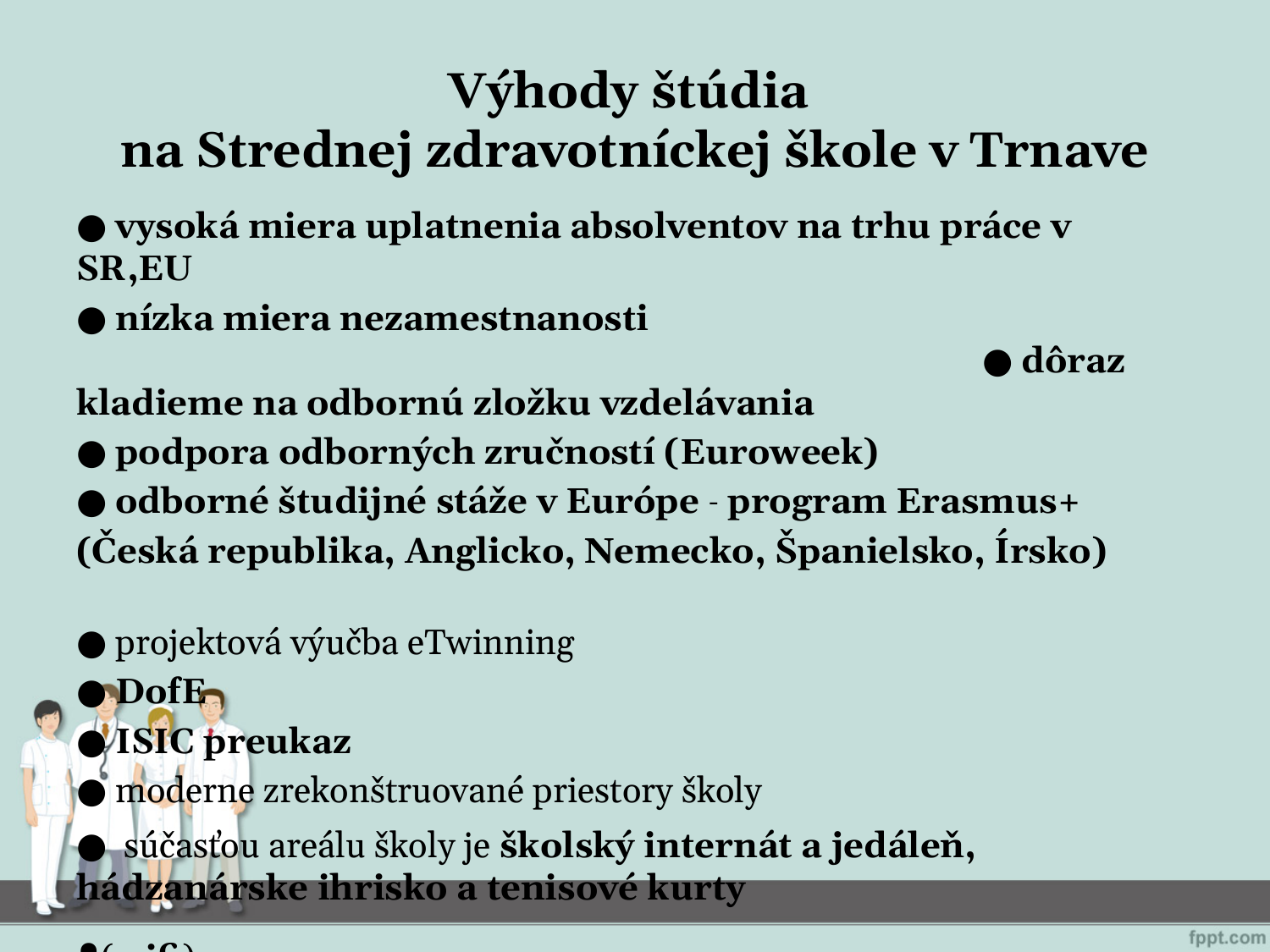

# Výhody štúdia na Strednej zdravotníckej škole v Trnave
● vysoká miera uplatnenia absolventov na trhu práce v SR,EU
● nízka miera nezamestnanosti                                                                                                                                                                            ● dôraz kladieme na odbornú zložku vzdelávania
● podpora odborných zručností (Euroweek)
● odborné študijné stáže v Európe ˗ program Erasmus+
(Česká republika, Anglicko, Nemecko, Španielsko, Írsko)
● projektová výučba eTwinning
● DofE
● ISIC preukaz
● moderne zrekonštruované priestory školy
●  súčasťou areálu školy je školský internát a jedáleň, hádzanárske ihrisko a tenisové kurty                                                  •(wifi)